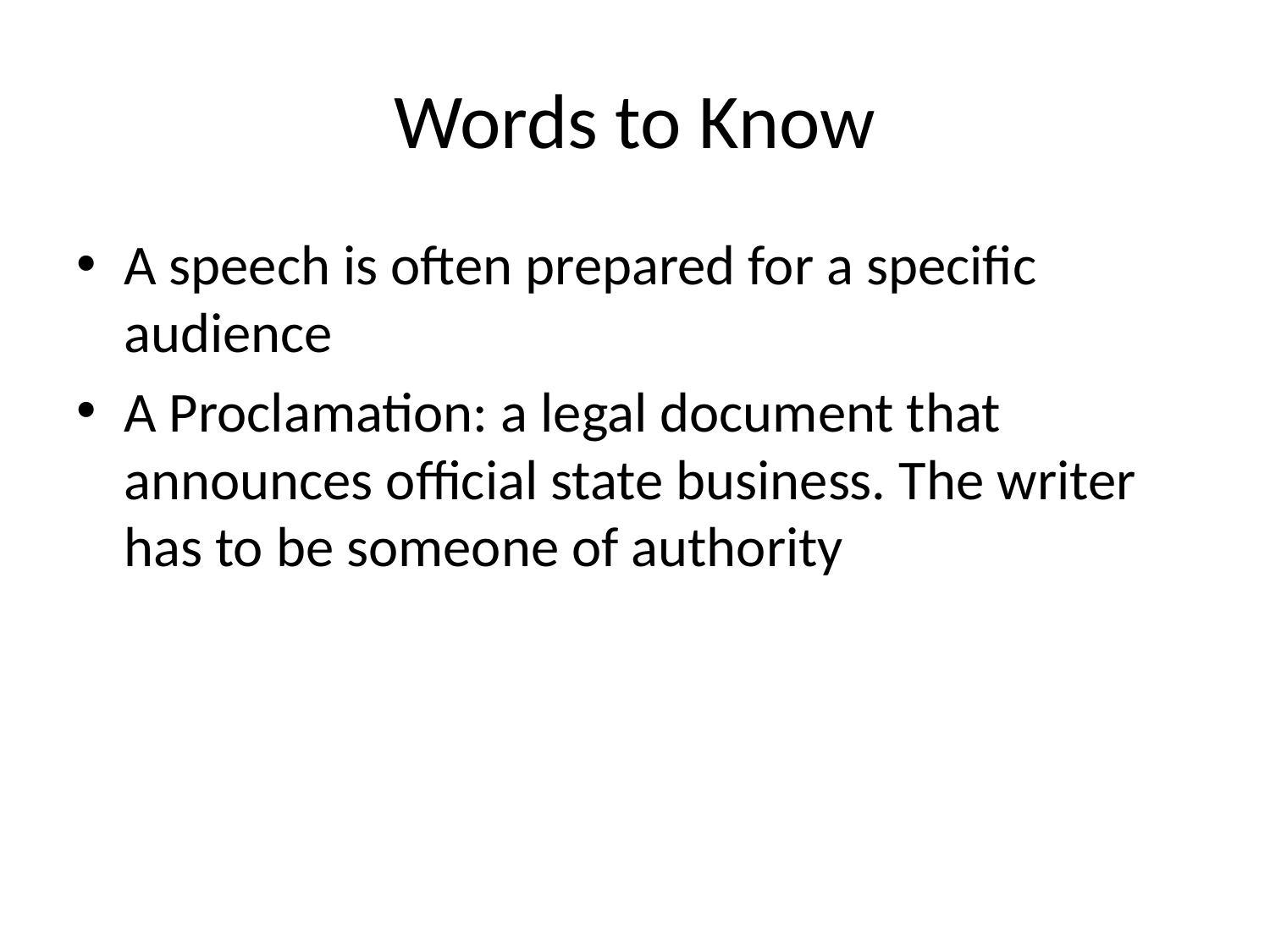

# Words to Know
A speech is often prepared for a specific audience
A Proclamation: a legal document that announces official state business. The writer has to be someone of authority